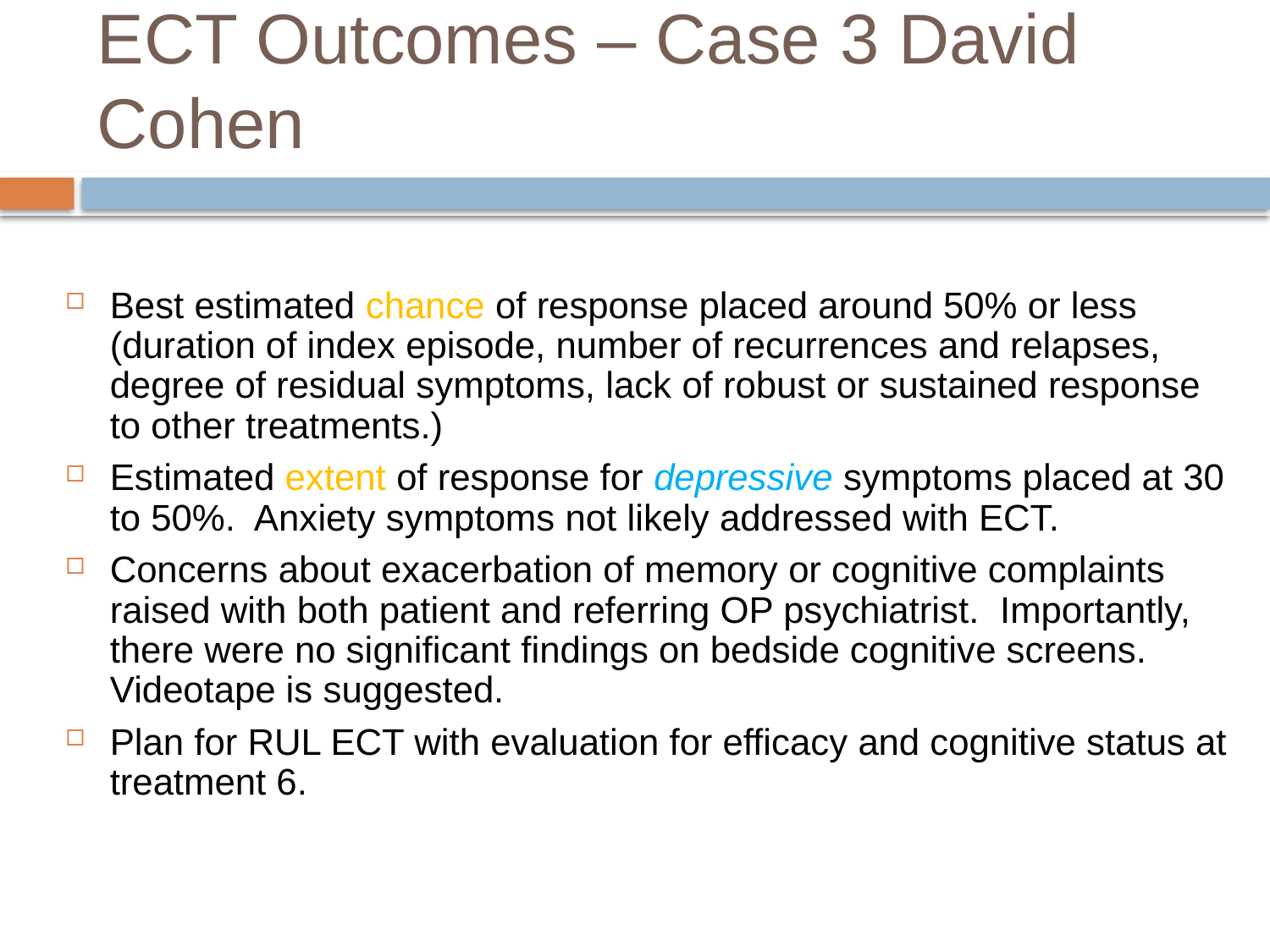

ECT Outcomes – Case 3 David Cohen
Best estimated chance of response placed around 50% or less (duration of index episode, number of recurrences and relapses, degree of residual symptoms, lack of robust or sustained response to other treatments.)
Estimated extent of response for depressive symptoms placed at 30 to 50%.  Anxiety symptoms not likely addressed with ECT.
Concerns about exacerbation of memory or cognitive complaints raised with both patient and referring OP psychiatrist.  Importantly, there were no significant findings on bedside cognitive screens. Videotape is suggested.
Plan for RUL ECT with evaluation for efficacy and cognitive status at treatment 6.